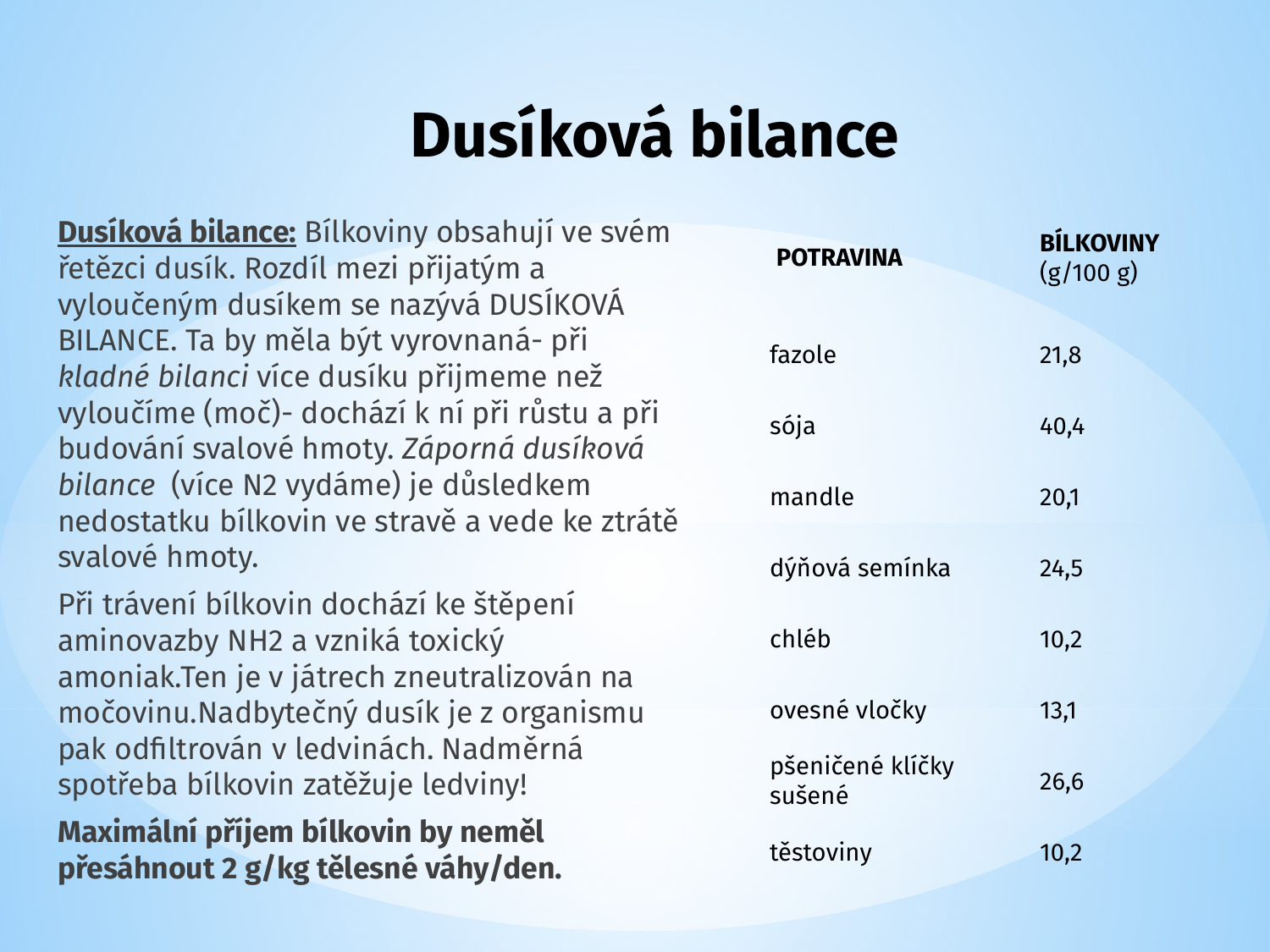

# Dusíková bilance
Zdroj:
Dusíková bilance: Bílkoviny obsahují ve svém řetězci dusík. Rozdíl mezi přijatým a vyloučeným dusíkem se nazývá DUSÍKOVÁ BILANCE. Ta by měla být vyrovnaná- při kladné bilanci více dusíku přijmeme než vyloučíme (moč)- dochází k ní při růstu a při budování svalové hmoty. Záporná dusíková bilance  (více N2 vydáme) je důsledkem nedostatku bílkovin ve stravě a vede ke ztrátě svalové hmoty.
Při trávení bílkovin dochází ke štěpení aminovazby NH2 a vzniká toxický amoniak.Ten je v játrech zneutralizován na močovinu.Nadbytečný dusík je z organismu pak odfiltrován v ledvinách. Nadměrná spotřeba bílkovin zatěžuje ledviny!
Maximální příjem bílkovin by neměl přesáhnout 2 g/kg tělesné váhy/den.

|  | POTRAVINA |  | BÍLKOVINY  (g/100 g) |
| --- | --- | --- | --- |
|  | fazole |  | 21,8 |
|  | sója |  | 40,4 |
|  | mandle |  | 20,1 |
|  | dýňová semínka |  | 24,5 |
|  | chléb |  | 10,2 |
|  | ovesné vločky |  | 13,1 |
|  | pšeničené klíčky sušené |  | 26,6 |
|  | těstoviny |  | 10,2 |